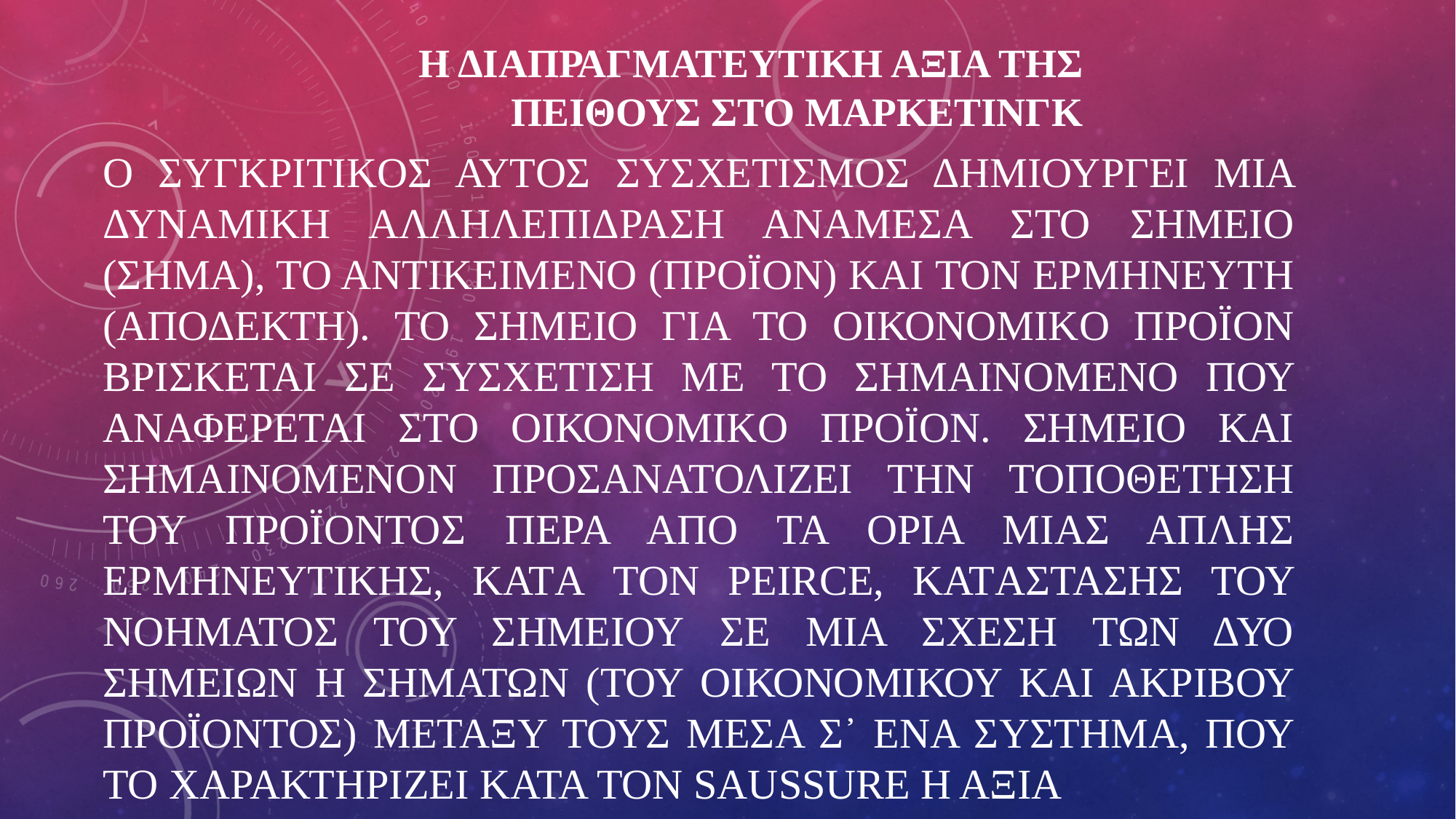

# Η ΔΙΑΠΡΑΓΜΑΤΕΥΤΙΚΗ ΑΞΙΑ ΤΗΣ ΠΕΙΘΟΥΣ ΣΤΟ ΜΑΡΚΕΤΙΝΓΚ
Ο ΣΥΓΚΡΙΤΙΚΟΣ ΑΥΤΟΣ ΣΥΣΧΕΤΙΣΜΟΣ ΔΗΜΙΟΥΡΓΕΙ ΜΙΑ ΔΥΝΑΜΙΚΗ ΑΛΛΗΛΕΠΙΔΡΑΣΗ ΑΝΑΜΕΣΑ ΣΤΟ ΣΗΜΕΙΟ (ΣΗΜΑ), ΤΟ ΑΝΤΙΚΕΙΜΕΝΟ (ΠΡΟΪΟΝ) ΚΑΙ ΤΟΝ ΕΡΜΗΝΕΥΤΗ (ΑΠΟΔΕΚΤΗ). ΤΟ ΣΗΜΕΙΟ ΓΙΑ ΤΟ ΟΙΚΟΝΟΜΙΚΟ ΠΡΟΪΟΝ ΒΡΙΣΚΕΤΑΙ ΣΕ ΣΥΣΧΕΤΙΣΗ ΜΕ ΤΟ ΣΗΜΑΙΝΟΜΕΝΟ ΠΟΥ ΑΝΑΦΕΡΕΤΑΙ ΣΤΟ ΟΙΚΟΝΟΜΙΚΟ ΠΡΟΪΟΝ. ΣΗΜΕΙΟ ΚΑΙ ΣΗΜΑΙΝΟΜΕΝΟΝ ΠΡΟΣΑΝΑΤΟΛΙΖΕΙ ΤΗΝ ΤΟΠΟΘΕΤΗΣΗ ΤΟΥ ΠΡΟΪΟΝΤΟΣ ΠΕΡΑ ΑΠΟ ΤΑ ΟΡΙΑ ΜΙΑΣ ΑΠΛΗΣ ΕΡΜΗΝΕΥΤΙΚΗΣ, ΚΑΤΑ ΤΟΝ PEIRCE, ΚΑΤΑΣΤΑΣΗΣ ΤΟΥ ΝΟΗΜΑΤΟΣ ΤΟΥ ΣΗΜΕΙΟΥ ΣΕ ΜΙΑ ΣΧΕΣΗ ΤΩΝ ΔΥΟ ΣΗΜΕΙΩΝ Η ΣΗΜΑΤΩΝ (ΤΟΥ ΟΙΚΟΝΟΜΙΚΟΥ ΚΑΙ ΑΚΡΙΒΟΥ ΠΡΟΪΟΝΤΟΣ) ΜΕΤΑΞΥ ΤΟΥΣ ΜΕΣΑ Σ᾽ ΕΝΑ ΣΥΣΤΗΜΑ, ΠΟΥ ΤΟ ΧΑΡΑΚΤΗΡΙΖΕΙ ΚΑΤΑ ΤΟΝ SAUSSURE Η ΑΞΙΑ